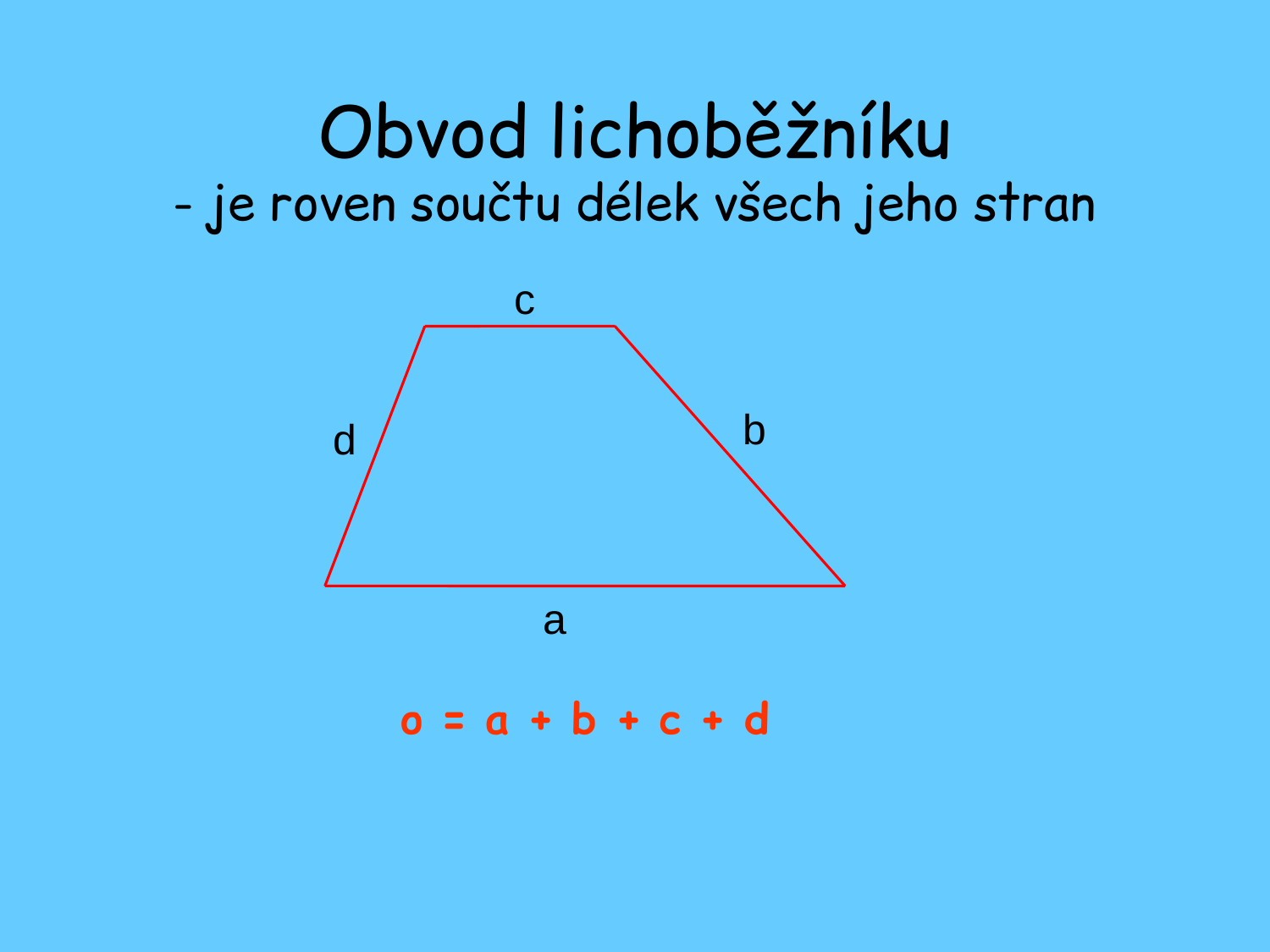

# Obvod lichoběžníku - je roven součtu délek všech jeho stran
c

b
d

a
o = a + b + c + d